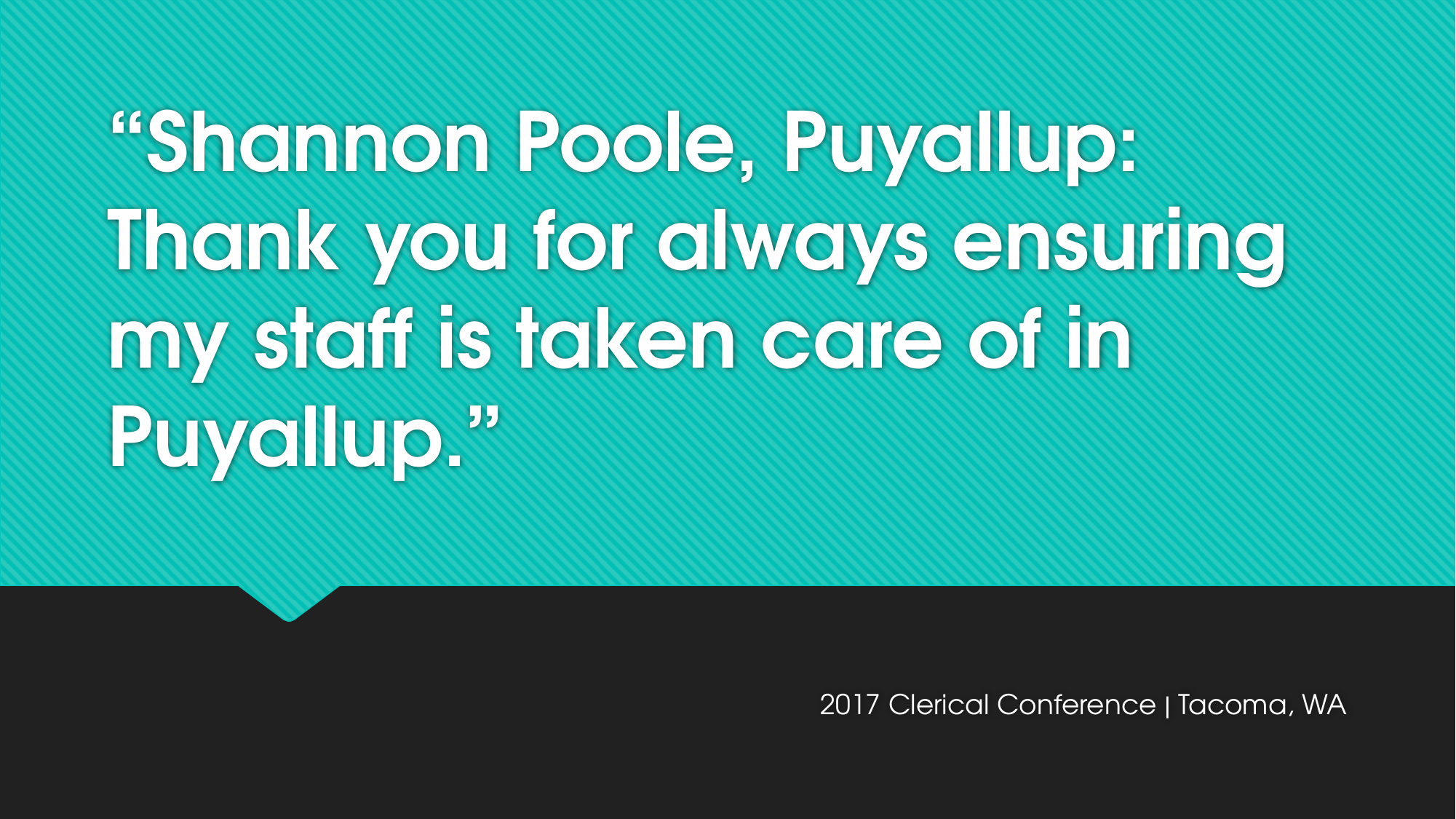

# “Shannon Poole, Puyallup:  Thank you for always ensuring my staff is taken care of in Puyallup.”
2017 Clerical Conference | Tacoma, WA